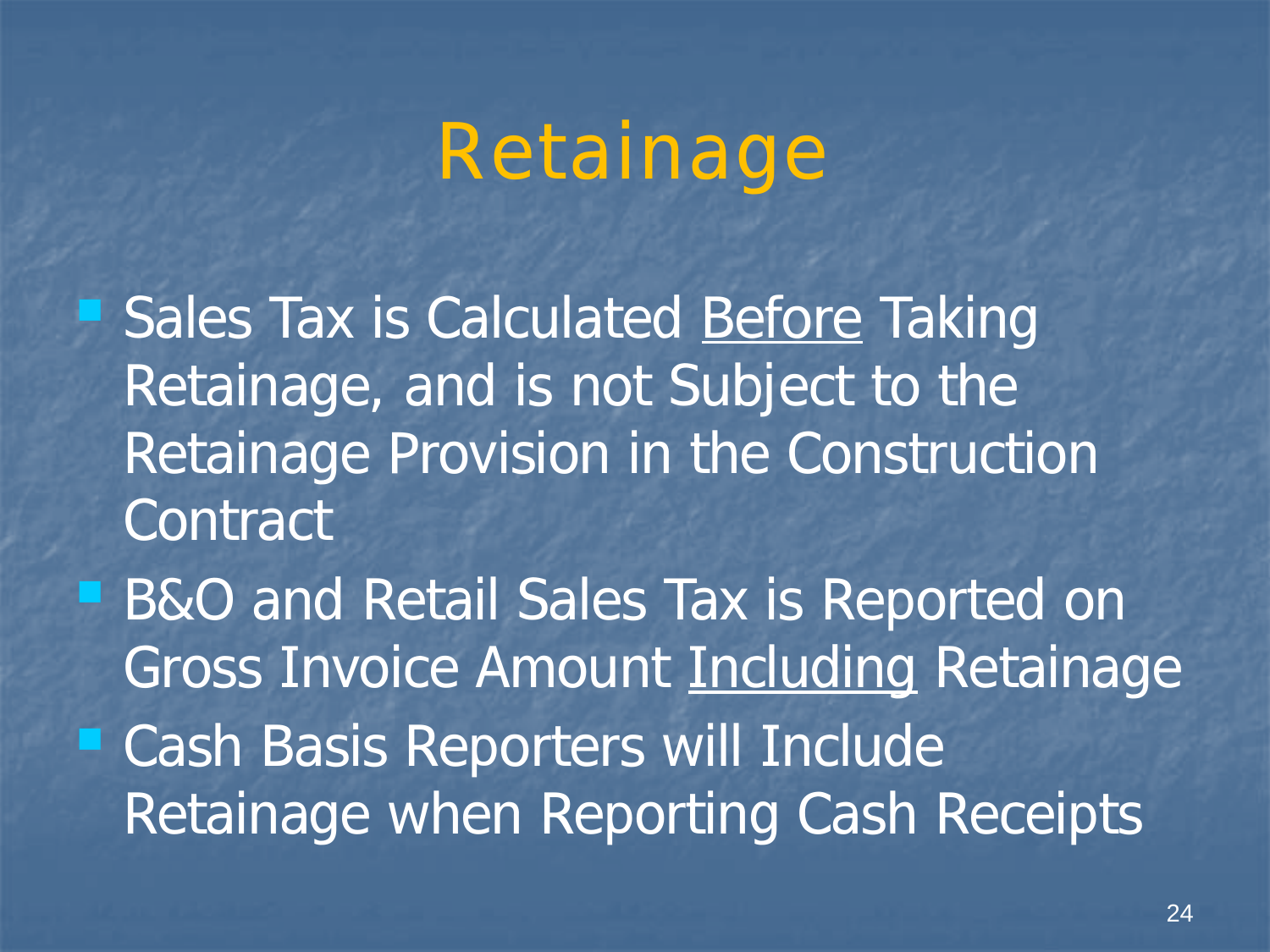

# Retainage
Sales Tax is Calculated Before Taking Retainage, and is not Subject to the Retainage Provision in the Construction Contract
B&O and Retail Sales Tax is Reported on Gross Invoice Amount Including Retainage
Cash Basis Reporters will Include Retainage when Reporting Cash Receipts
24